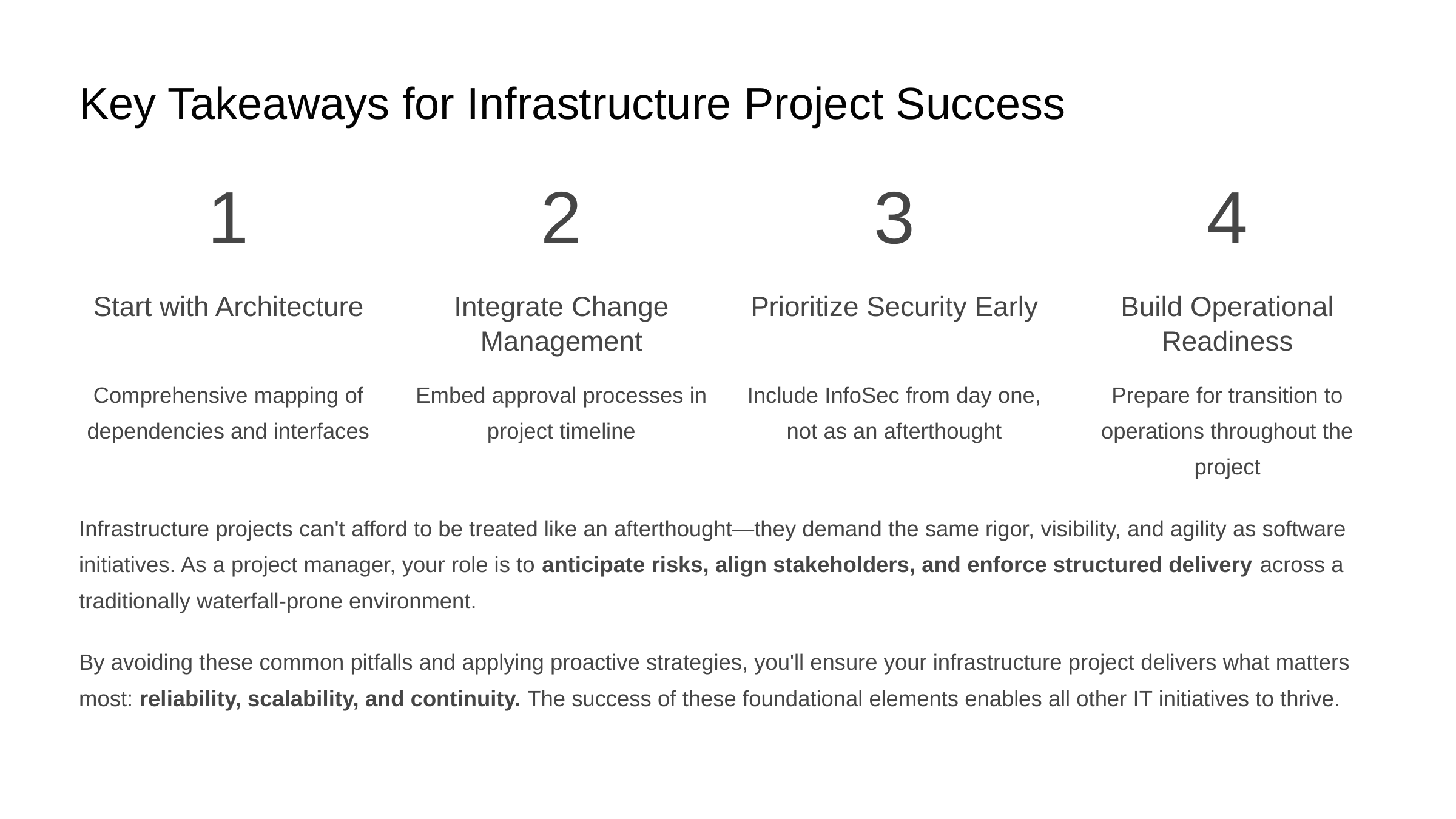

Key Takeaways for Infrastructure Project Success
1
2
3
4
Start with Architecture
Integrate Change Management
Prioritize Security Early
Build Operational Readiness
Comprehensive mapping of dependencies and interfaces
Embed approval processes in project timeline
Include InfoSec from day one, not as an afterthought
Prepare for transition to operations throughout the project
Infrastructure projects can't afford to be treated like an afterthought—they demand the same rigor, visibility, and agility as software initiatives. As a project manager, your role is to anticipate risks, align stakeholders, and enforce structured delivery across a traditionally waterfall-prone environment.
By avoiding these common pitfalls and applying proactive strategies, you'll ensure your infrastructure project delivers what matters most: reliability, scalability, and continuity. The success of these foundational elements enables all other IT initiatives to thrive.